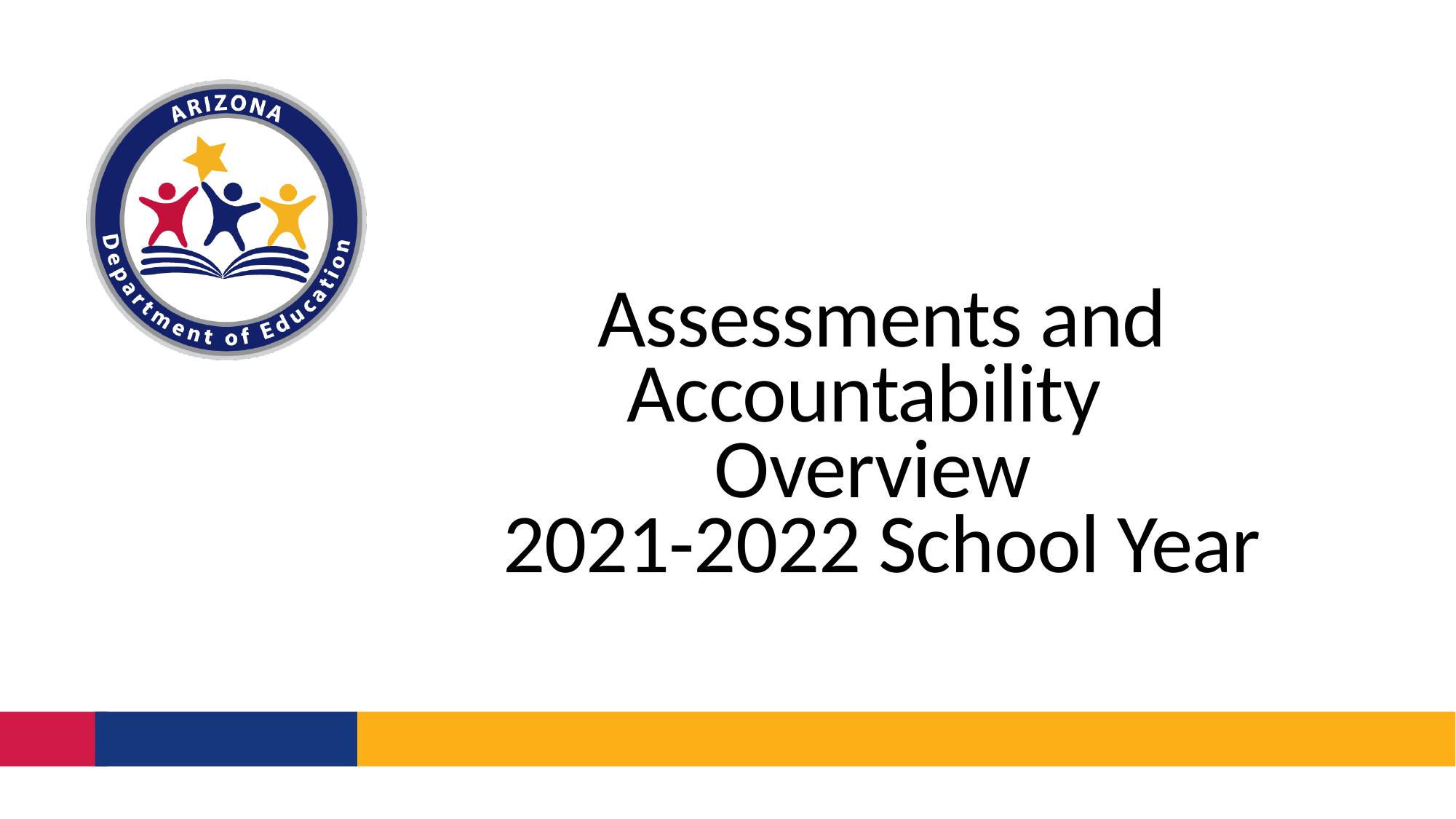

# Assessments and Accountability Overview 2021-2022 School Year